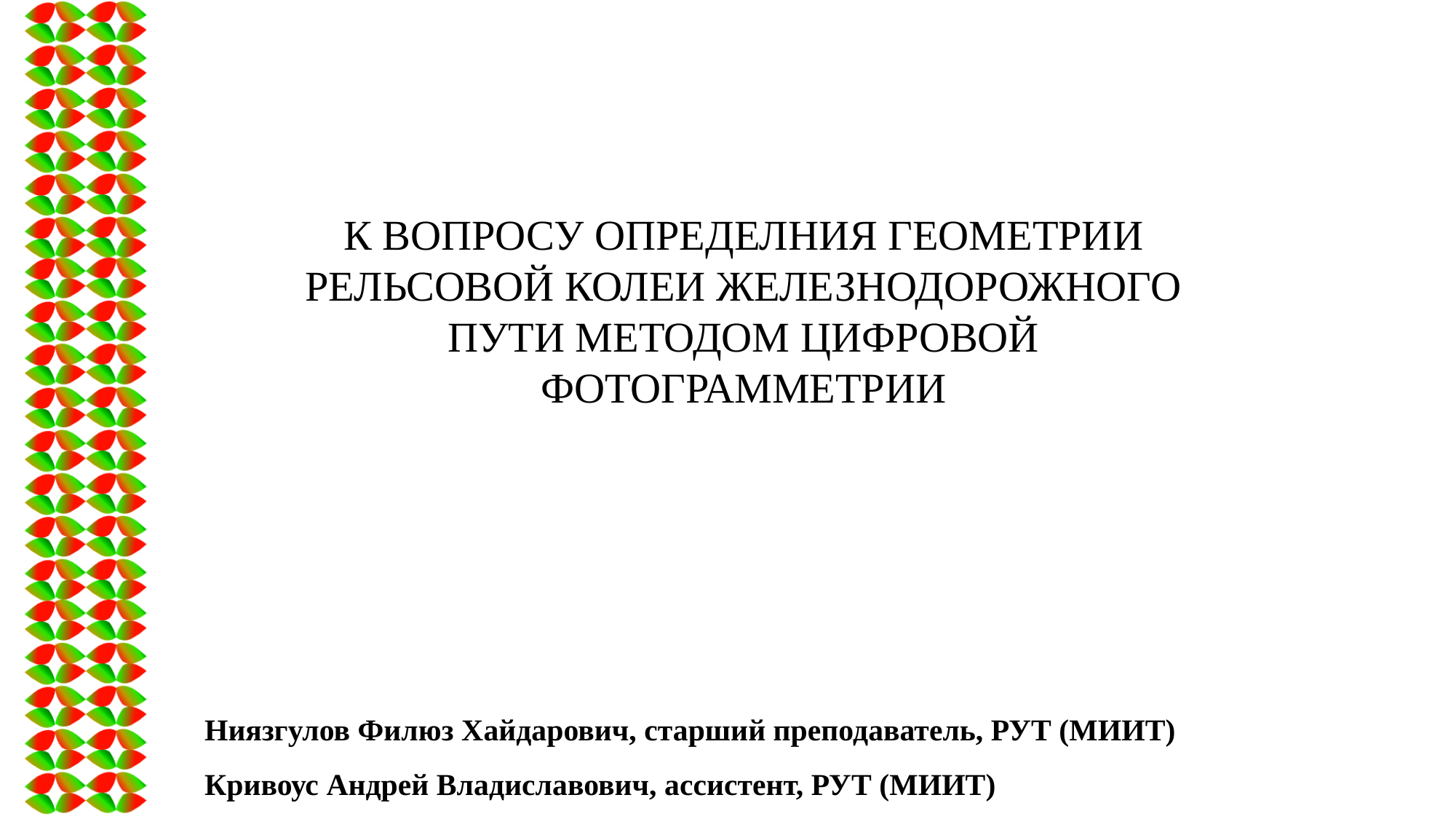

К ВОПРОСУ ОПРЕДЕЛНИЯ ГЕОМЕТРИИ РЕЛЬСОВОЙ КОЛЕИ ЖЕЛЕЗНОДОРОЖНОГО ПУТИ МЕТОДОМ ЦИФРОВОЙ ФОТОГРАММЕТРИИ
Ниязгулов Филюз Хайдарович, старший преподаватель, РУТ (МИИТ)
Кривоус Андрей Владиславович, ассистент, РУТ (МИИТ)